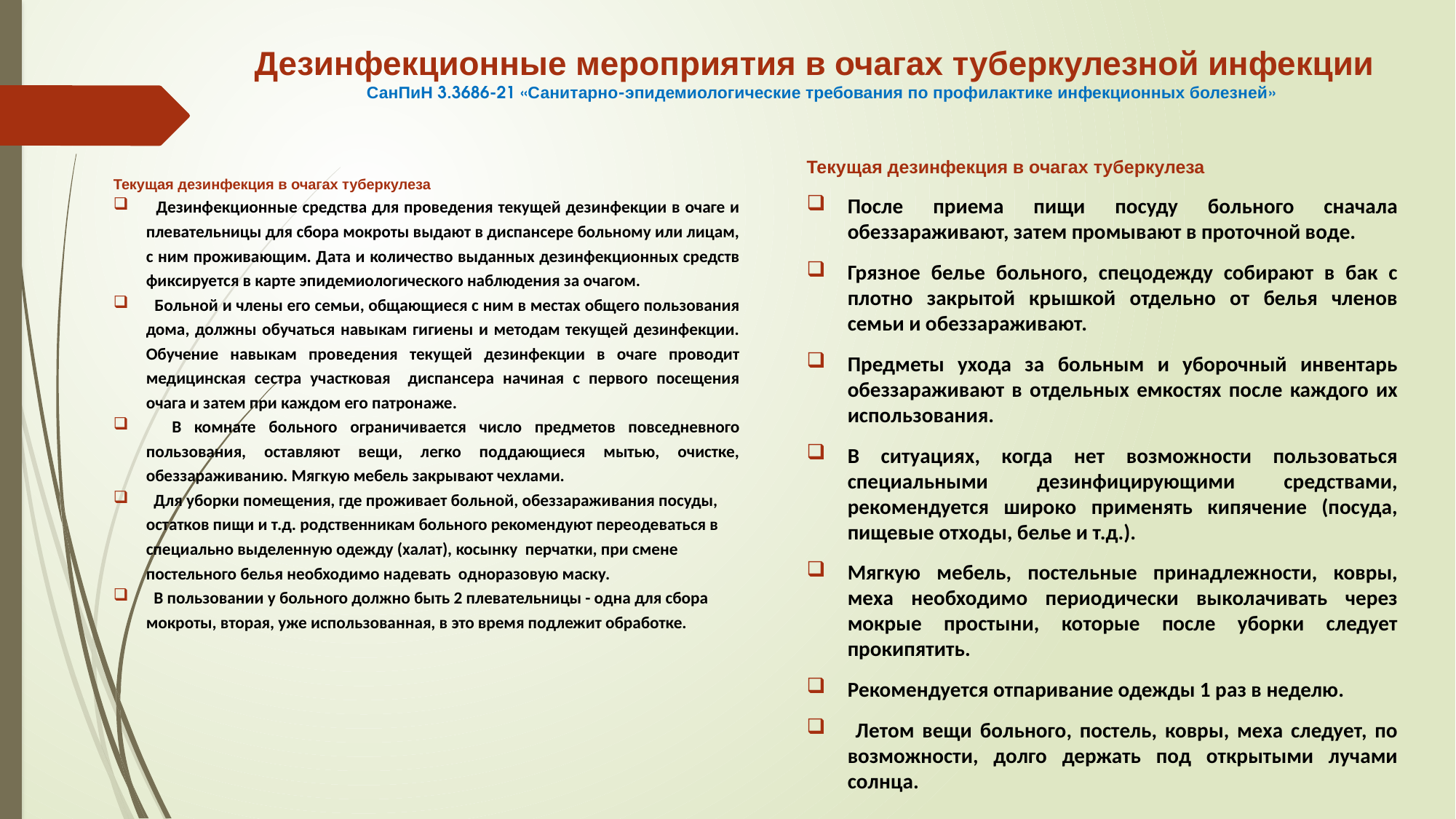

# Дезинфекционные мероприятия в очагах туберкулезной инфекции СанПиН 3.3686-21 «Санитарно-эпидемиологические требования по профилактике инфекционных болезней»
Текущая дезинфекция в очагах туберкулеза
После приема пищи посуду больного сначала обеззараживают, затем промывают в проточной воде.
Грязное белье больного, спецодежду собирают в бак с плотно закрытой крышкой отдельно от белья членов семьи и обеззараживают.
Предметы ухода за больным и уборочный инвентарь обеззараживают в отдельных емкостях после каждого их использования.
В ситуациях, когда нет возможности пользоваться специальными дезинфицирующими средствами, рекомендуется широко применять кипячение (посуда, пищевые отходы, белье и т.д.).
Мягкую мебель, постельные принадлежности, ковры, меха необходимо периодически выколачивать через мокрые простыни, которые после уборки следует прокипятить.
Рекомендуется отпаривание одежды 1 раз в неделю.
 Летом вещи больного, постель, ковры, меха следует, по возможности, долго держать под открытыми лучами солнца.

Текущая дезинфекция в очагах туберкулеза
  Дезинфекционные средства для проведения текущей дезинфекции в очаге и плевательницы для сбора мокроты выдают в диспансере больному или лицам, с ним проживающим. Дата и количество выданных дезинфекционных средств фиксируется в карте эпидемиологического наблюдения за очагом.
  Больной и члены его семьи, общающиеся с ним в местах общего пользования дома, должны обучаться навыкам гигиены и методам текущей дезинфекции. Обучение навыкам проведения текущей дезинфекции в очаге проводит медицинская сестра участковая  диспансера начиная с первого посещения очага и затем при каждом его патронаже.
  В комнате больного ограничивается число предметов повседневного пользования, оставляют вещи, легко поддающиеся мытью, очистке, обеззараживанию. Мягкую мебель закрывают чехлами.
  Для уборки помещения, где проживает больной, обеззараживания посуды, остатков пищи и т.д. родственникам больного рекомендуют переодеваться в специально выделенную одежду (халат), косынку  перчатки, при смене постельного белья необходимо надевать  одноразовую маску.
  В пользовании у больного должно быть 2 плевательницы - одна для сбора мокроты, вторая, уже использованная, в это время подлежит обработке.